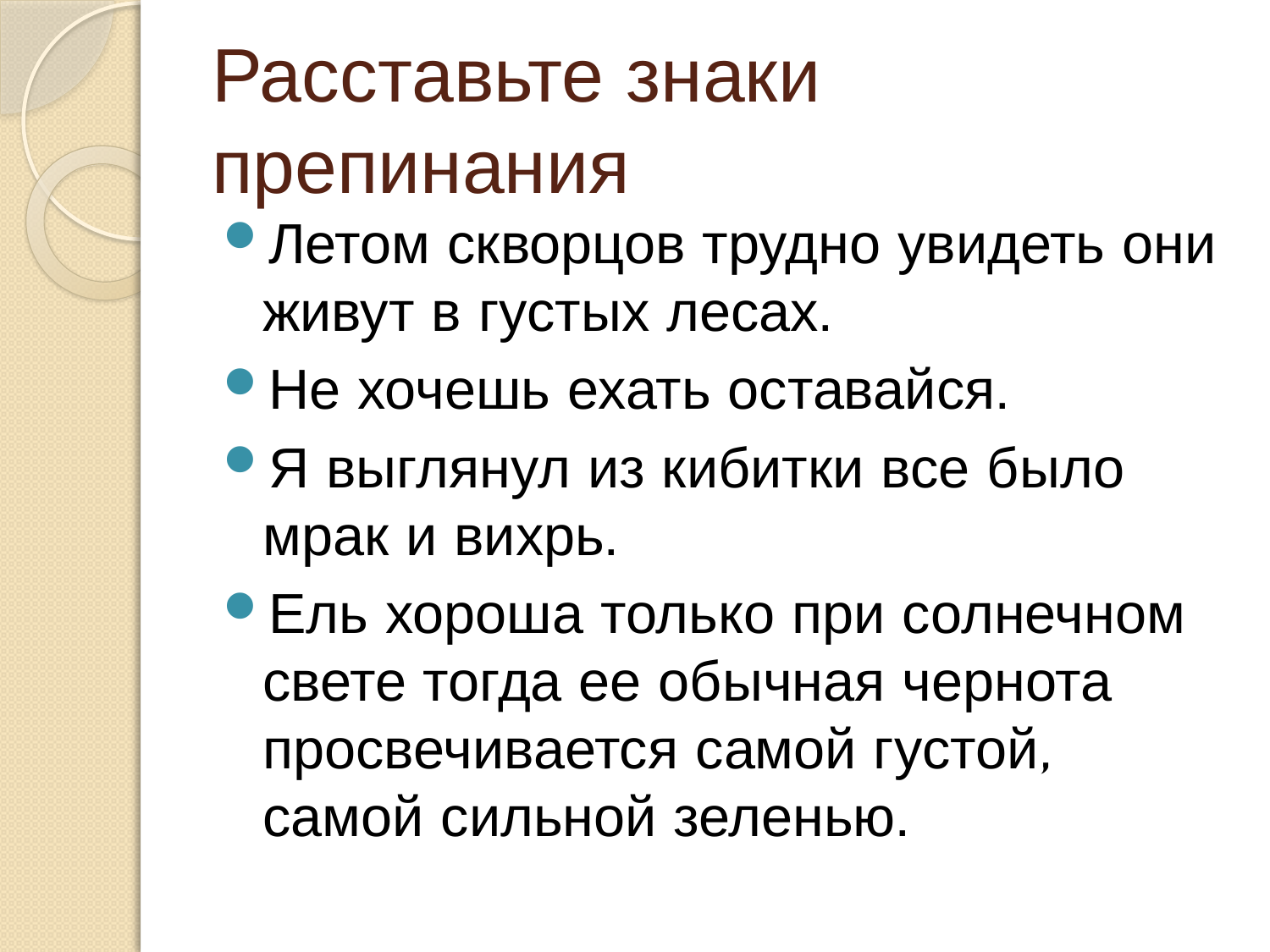

# Расставьте знаки препинания
Летом скворцов трудно увидеть они живут в густых лесах.
Не хочешь ехать оставайся.
Я выглянул из кибитки все было мрак и вихрь.
Ель хороша только при солнечном свете тогда ее обычная чернота просвечивается самой густой, самой сильной зеленью.